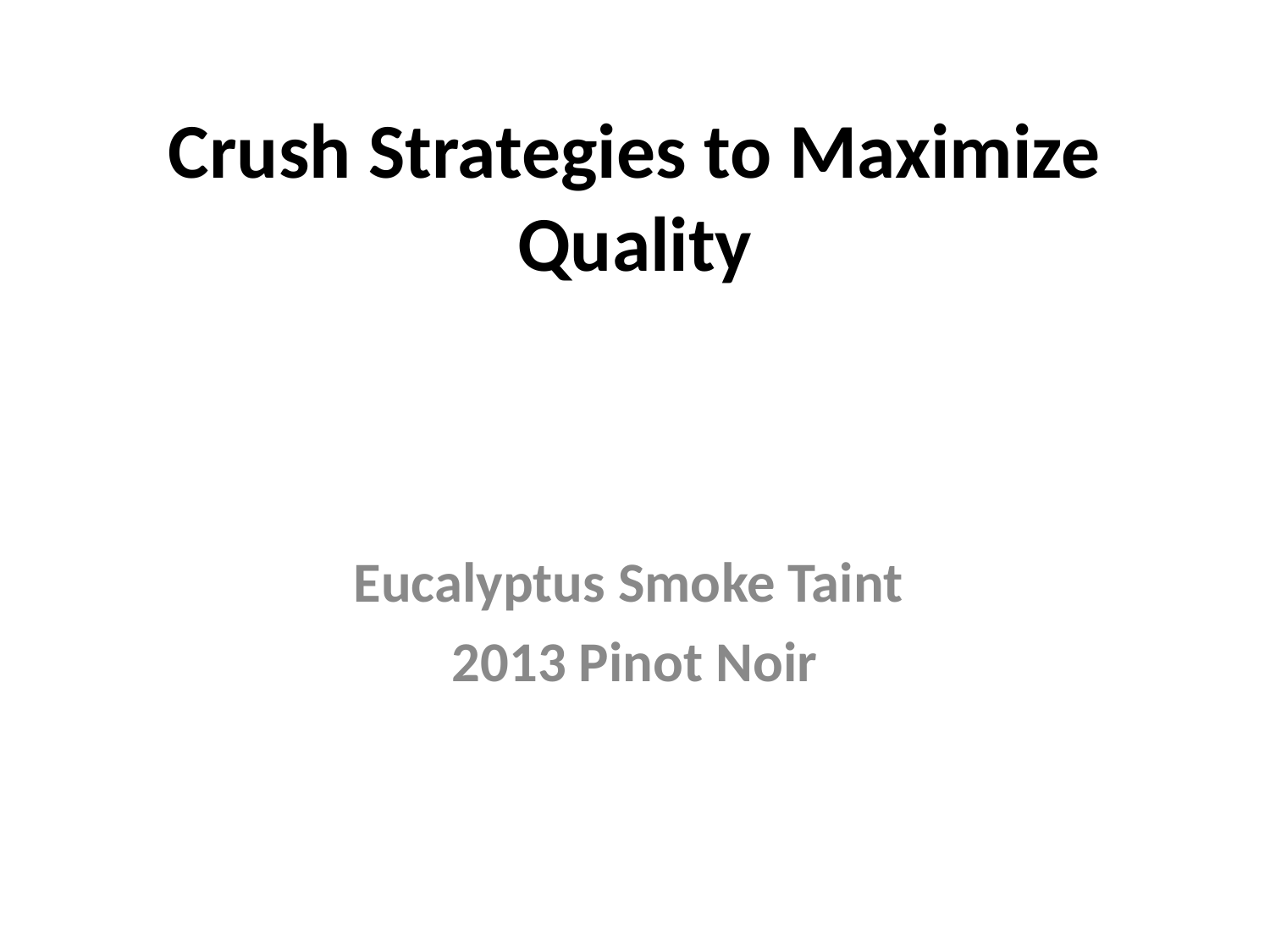

# Crush Strategies to Maximize Quality
Eucalyptus Smoke Taint
2013 Pinot Noir